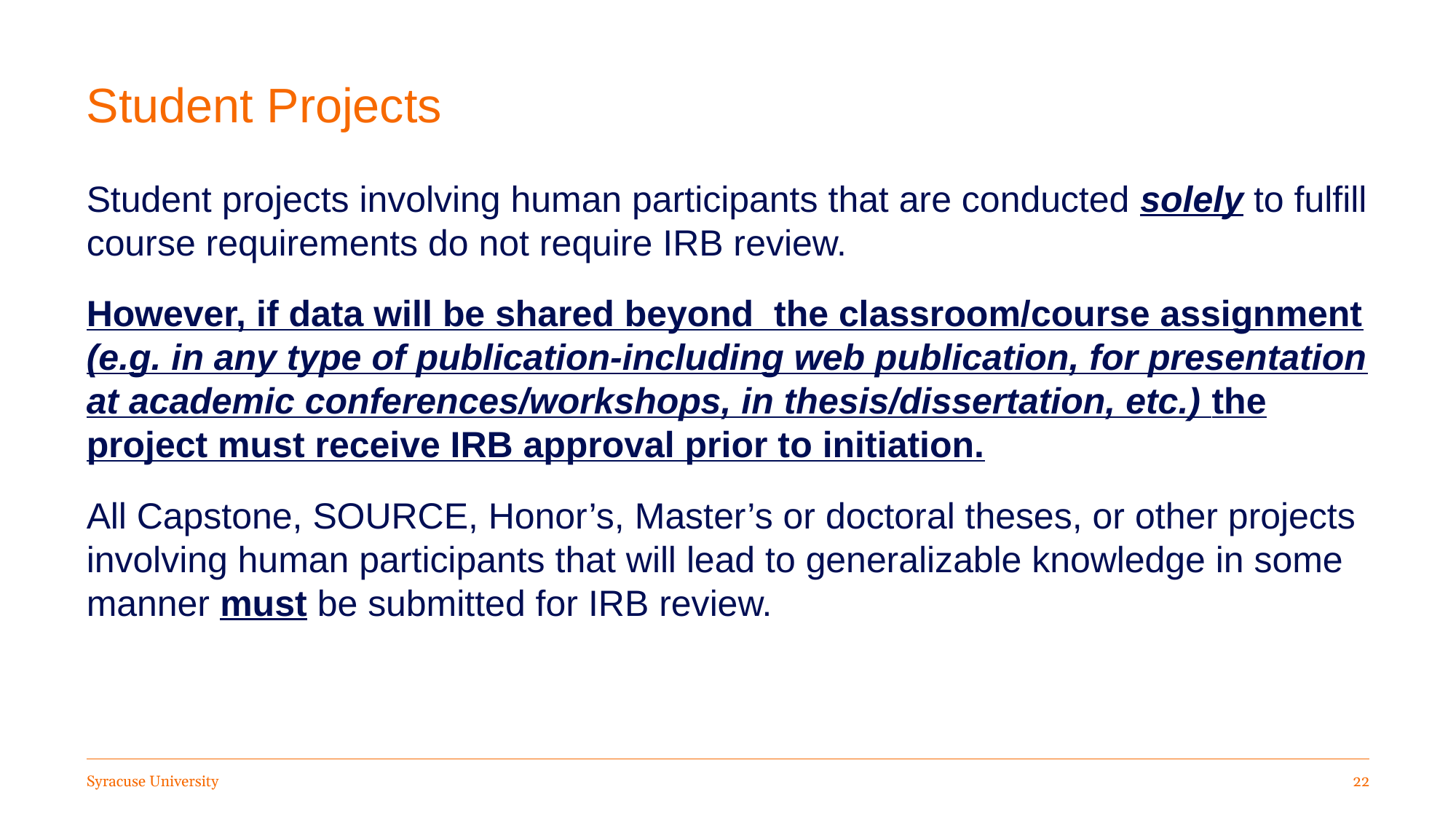

# Student Projects
Student projects involving human participants that are conducted solely to fulfill course requirements do not require IRB review.
However, if data will be shared beyond  the classroom/course assignment (e.g. in any type of publication-including web publication, for presentation at academic conferences/workshops, in thesis/dissertation, etc.) the project must receive IRB approval prior to initiation.
All Capstone, SOURCE, Honor’s, Master’s or doctoral theses, or other projects involving human participants that will lead to generalizable knowledge in some manner must be submitted for IRB review.